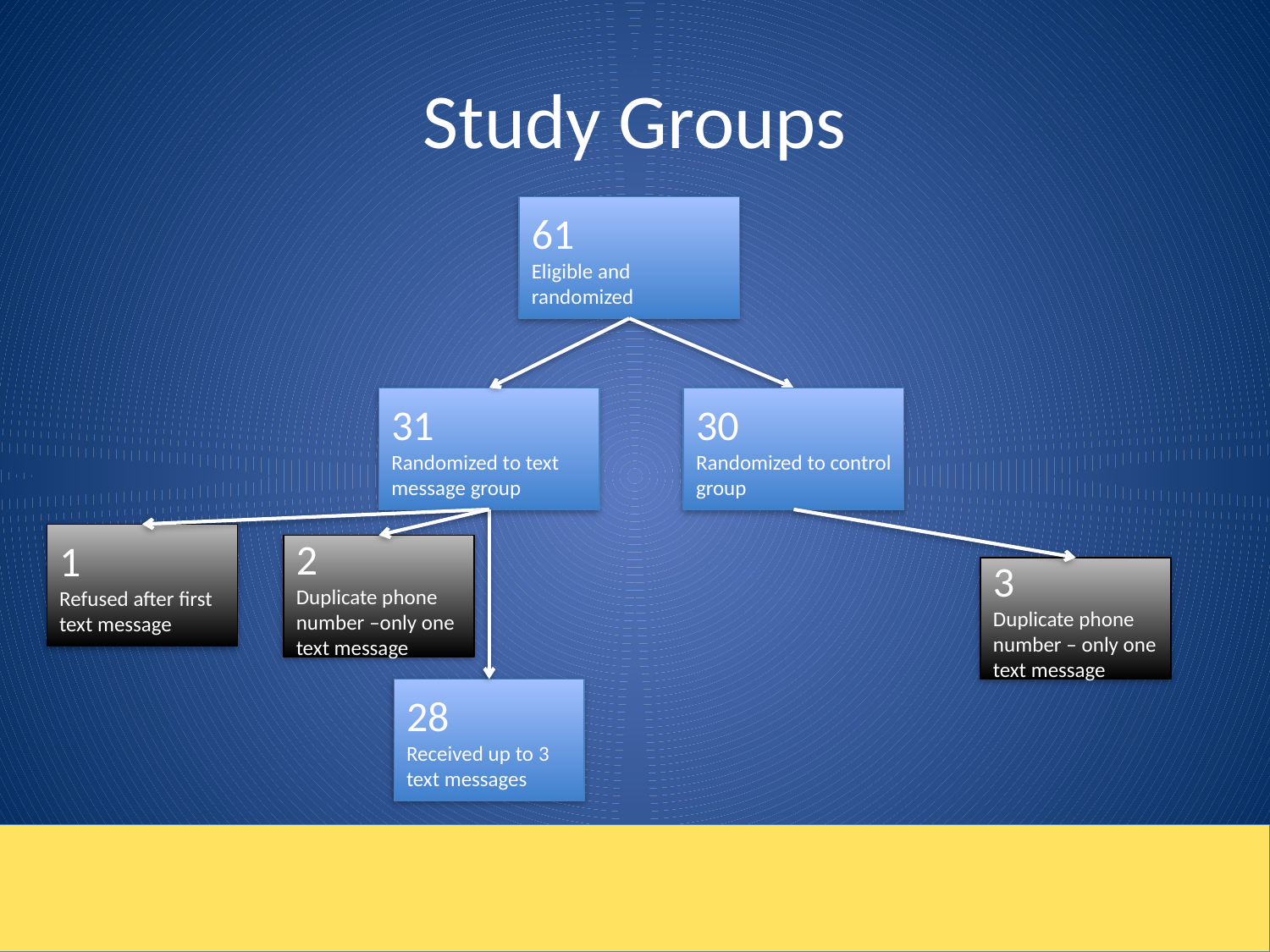

# Study Groups
61
Eligible and randomized
31
Randomized to text message group
30
Randomized to control group
1
Refused after first text message
2
Duplicate phone number –only one text message
3
Duplicate phone number – only one text message
28
Received up to 3 text messages